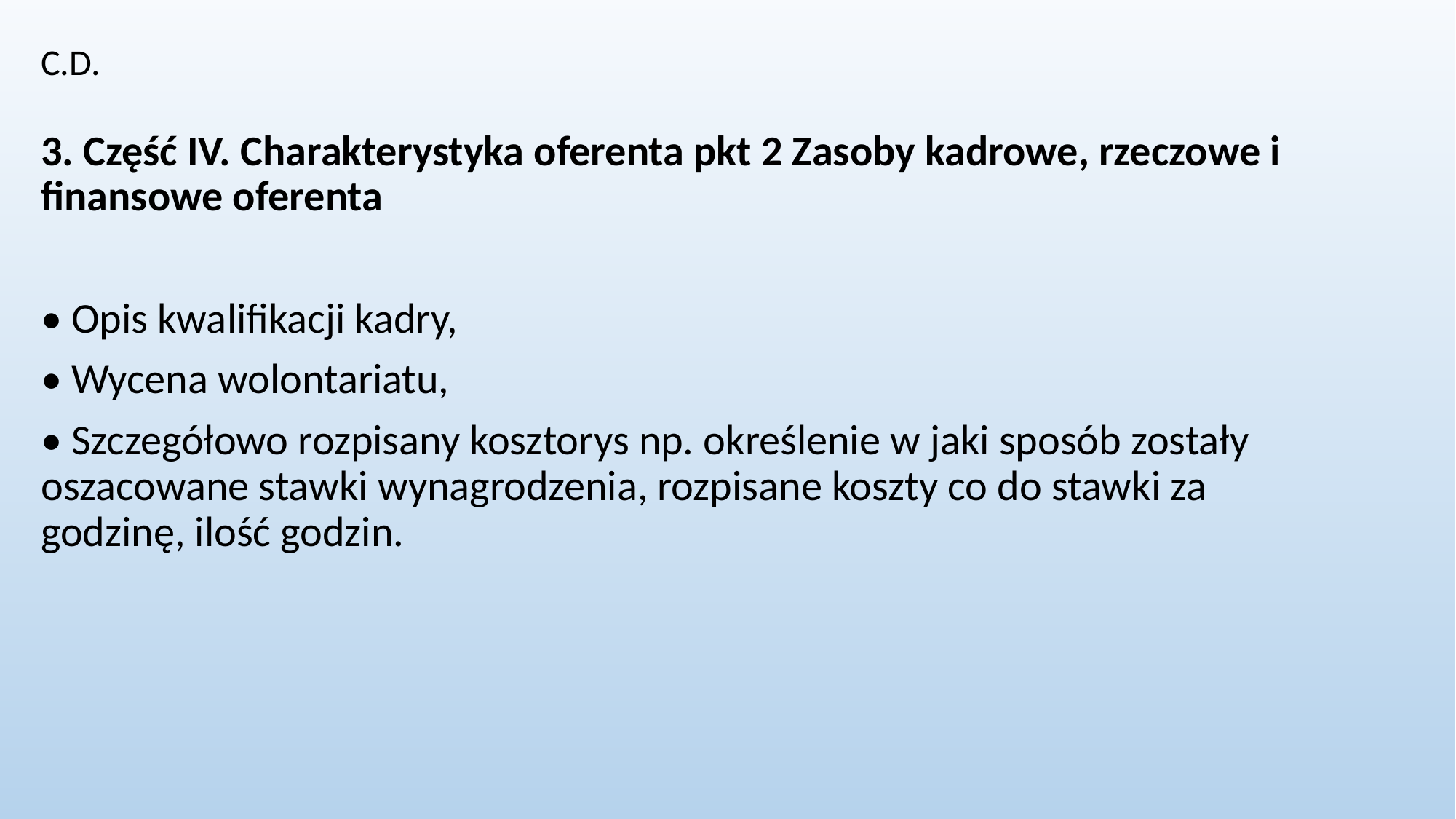

# C.D.
3. Część IV. Charakterystyka oferenta pkt 2 Zasoby kadrowe, rzeczowe i finansowe oferenta

• Opis kwalifikacji kadry,
• Wycena wolontariatu,
• Szczegółowo rozpisany kosztorys np. określenie w jaki sposób zostały oszacowane stawki wynagrodzenia, rozpisane koszty co do stawki za godzinę, ilość godzin.